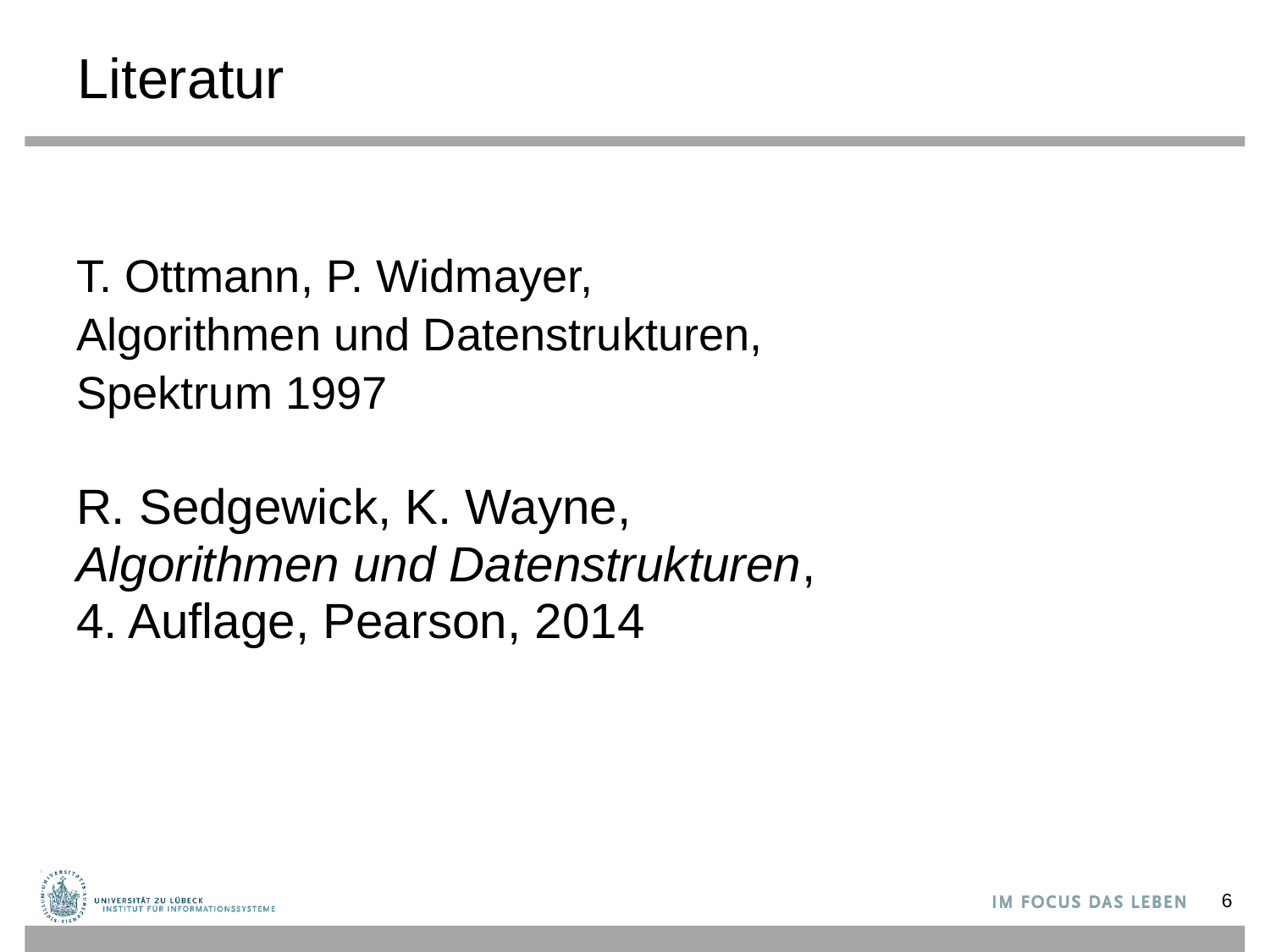

# Literatur
T. Ottmann, P. Widmayer,
Algorithmen und Datenstrukturen,
Spektrum 1997

R. Sedgewick, K. Wayne,
Algorithmen und Datenstrukturen,
4. Auflage, Pearson, 2014

6